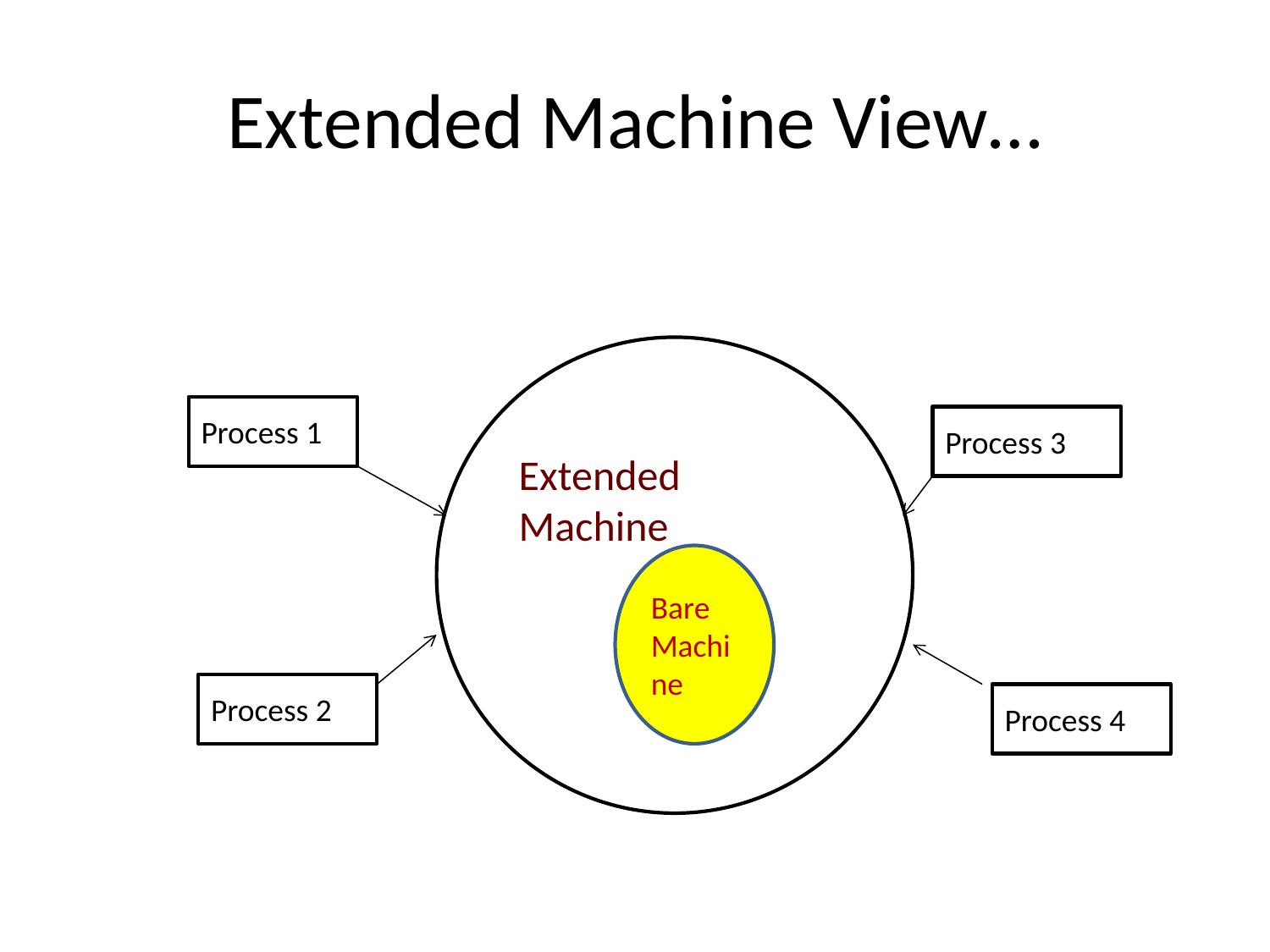

# Extended Machine View…

Extended Machine

Process 1
Process 3
Bare Machine
Process 2
Process 4